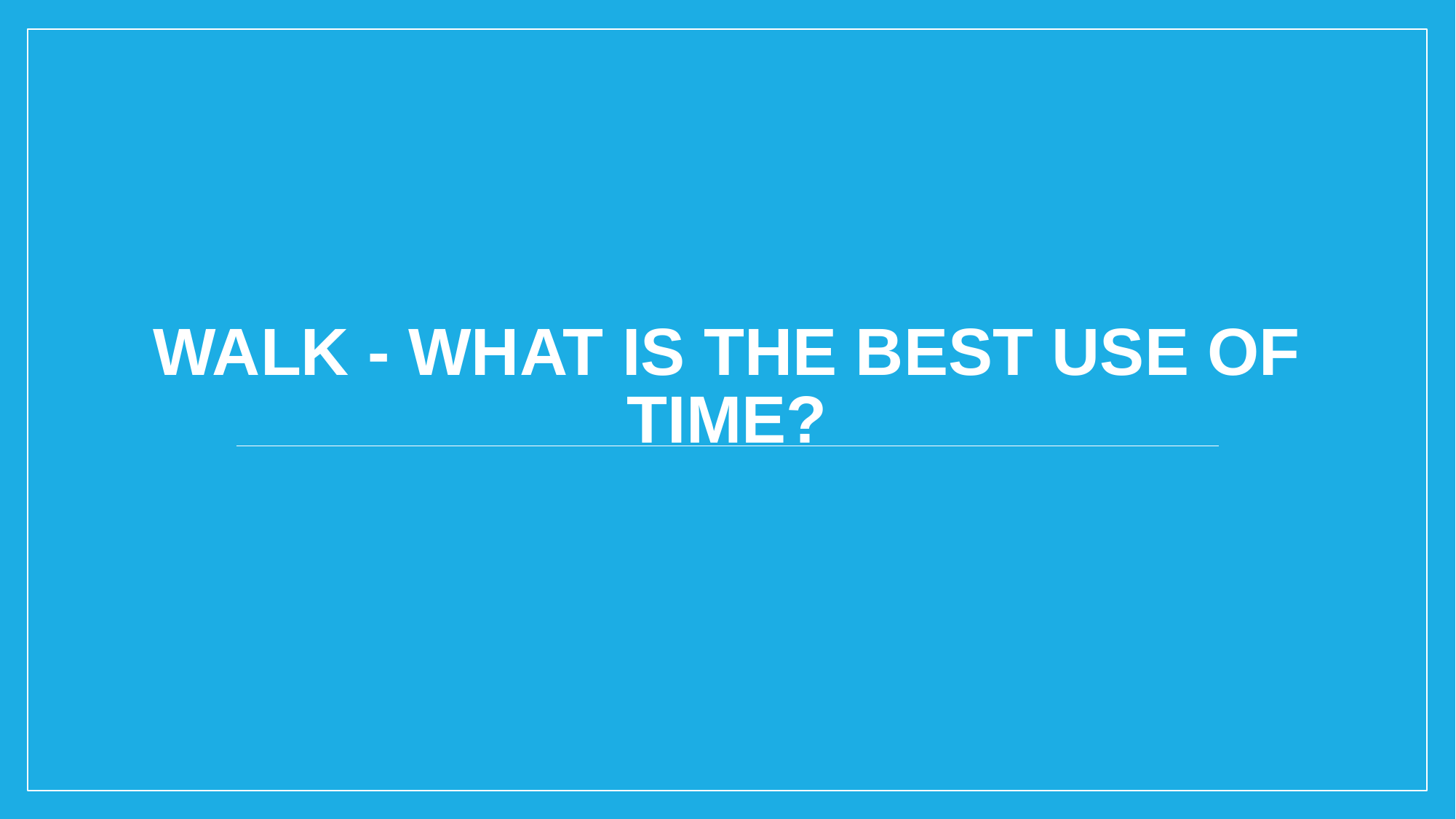

# Walk - What is the Best Use of Time?